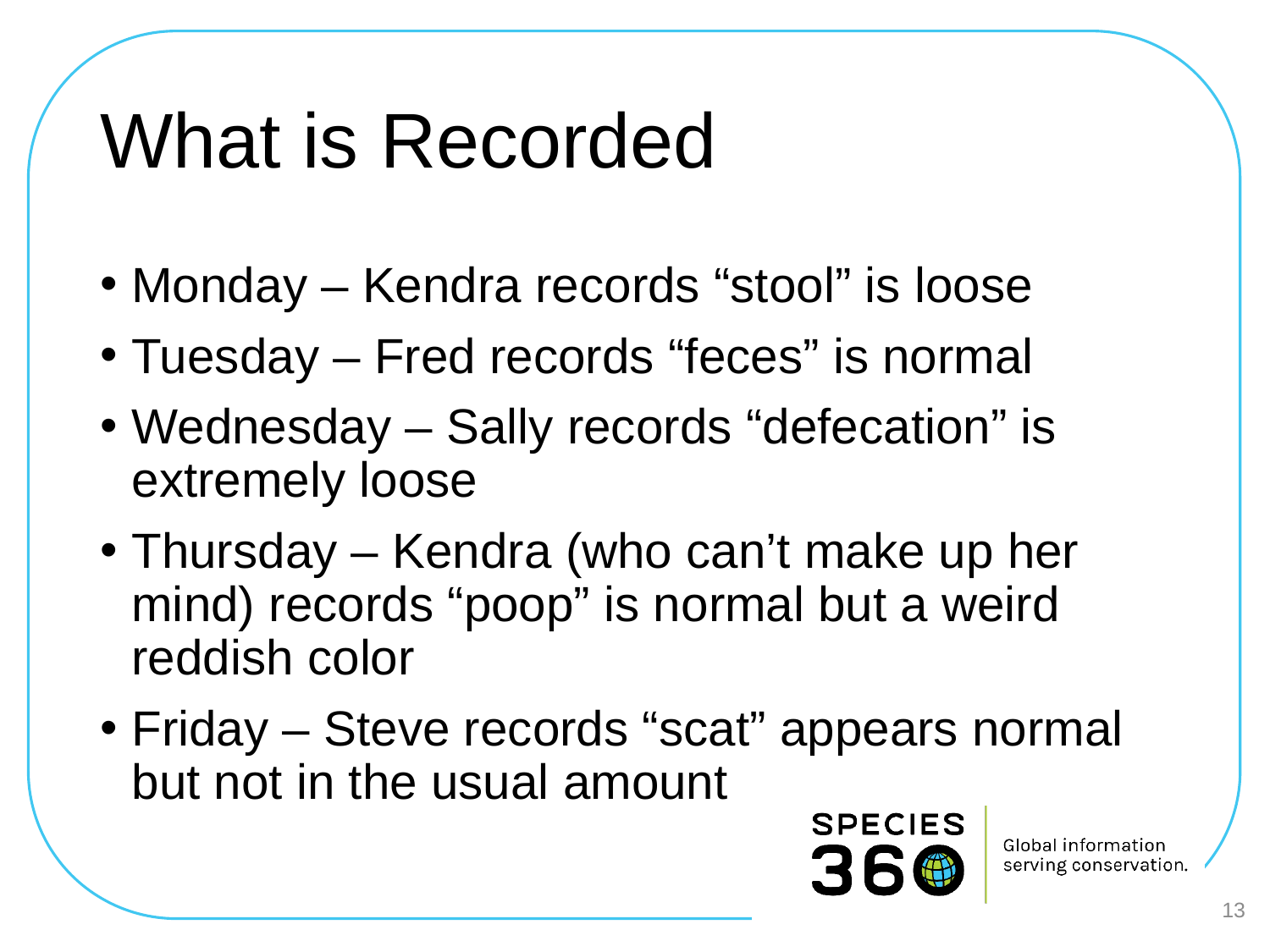

# What is Recorded
Monday – Kendra records “stool” is loose
Tuesday – Fred records “feces” is normal
Wednesday – Sally records “defecation” is extremely loose
Thursday – Kendra (who can’t make up her mind) records “poop” is normal but a weird reddish color
Friday – Steve records “scat” appears normal but not in the usual amount
13